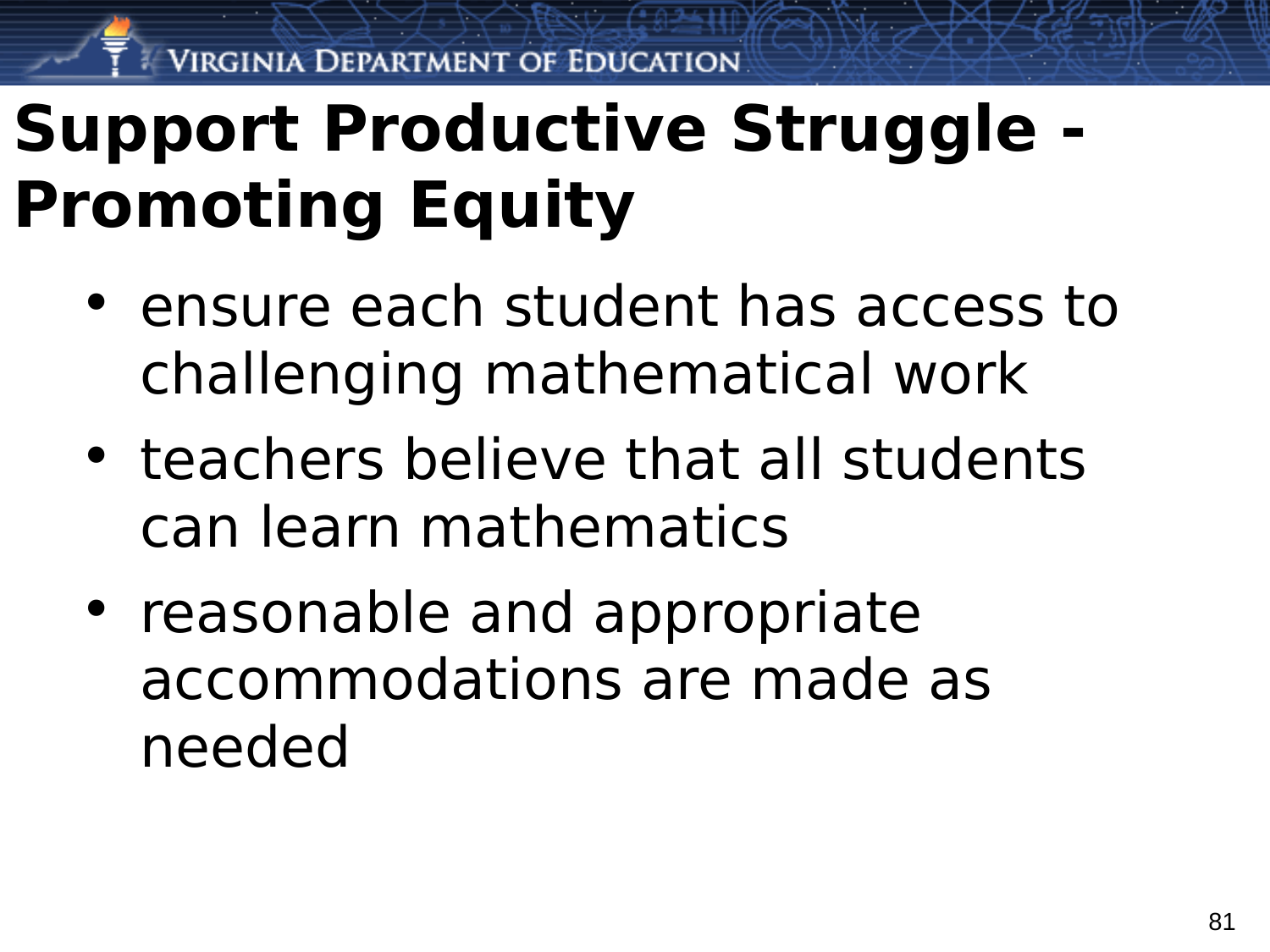

# Support Productive Struggle - Promoting Equity
ensure each student has access to challenging mathematical work
teachers believe that all students can learn mathematics
reasonable and appropriate accommodations are made as needed

81